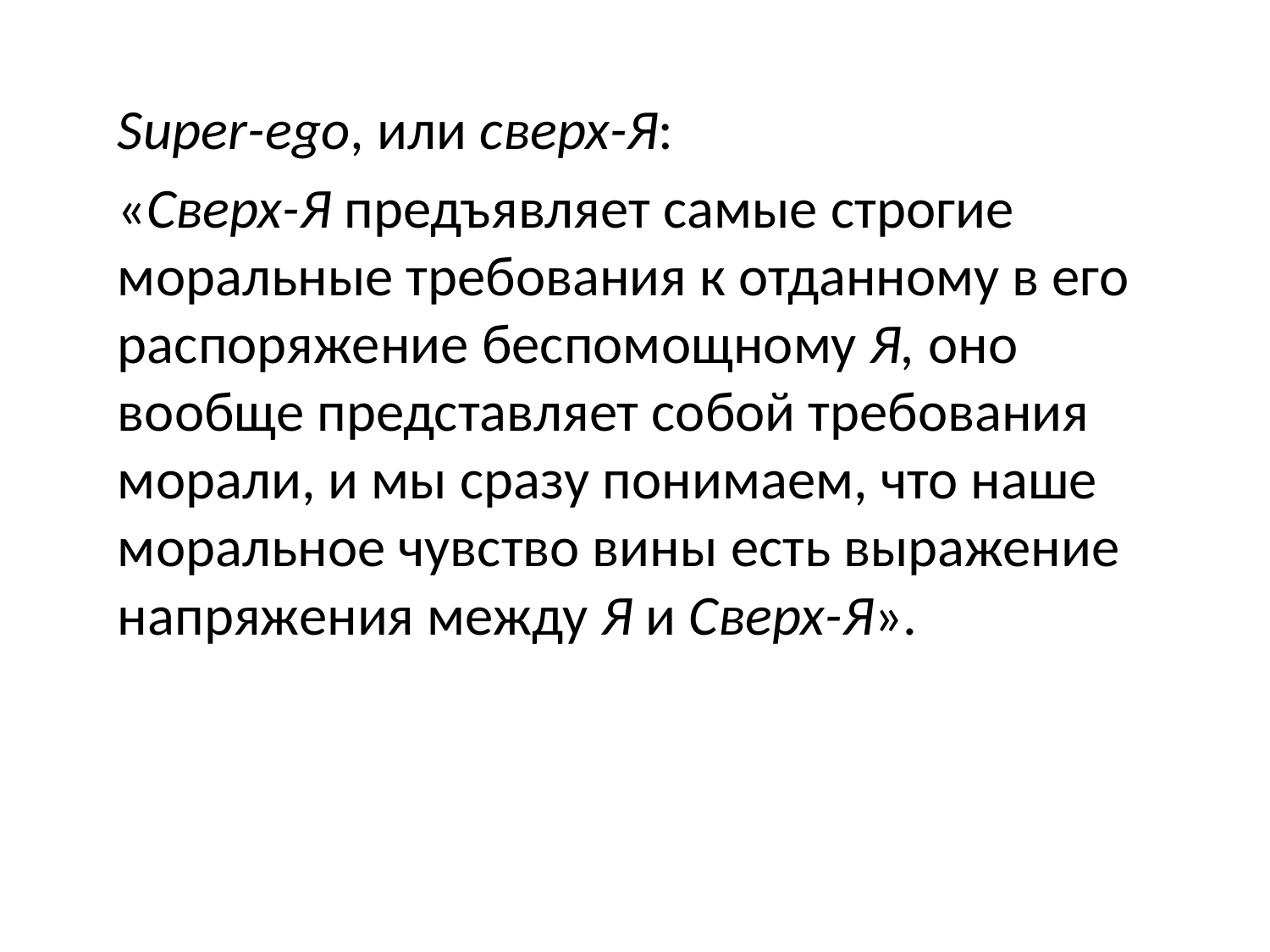

Super-ego, или сверх-Я:
«Сверх-Я предъявляет самые строгие моральные требования к отданному в его распоряжение беспомощному Я, оно вообще представляет собой требования морали, и мы сразу понимаем, что наше моральное чувство вины есть выражение напряжения между Я и Сверх-Я».